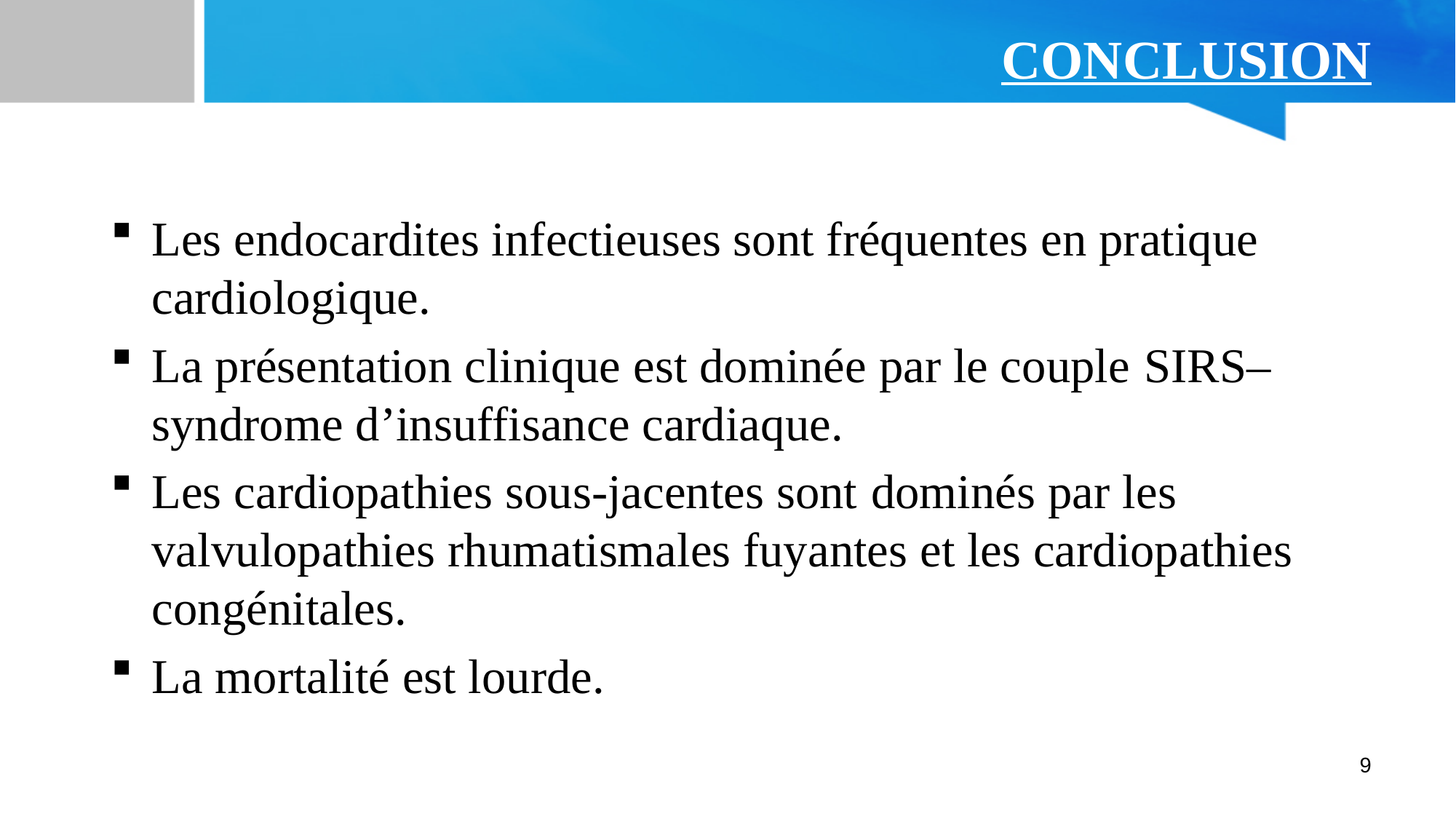

# CONCLUSION
Les endocardites infectieuses sont fréquentes en pratique cardiologique.
La présentation clinique est dominée par le couple SIRS–syndrome d’insuffisance cardiaque.
Les cardiopathies sous-jacentes sont dominés par les valvulopathies rhumatismales fuyantes et les cardiopathies congénitales.
La mortalité est lourde.
9